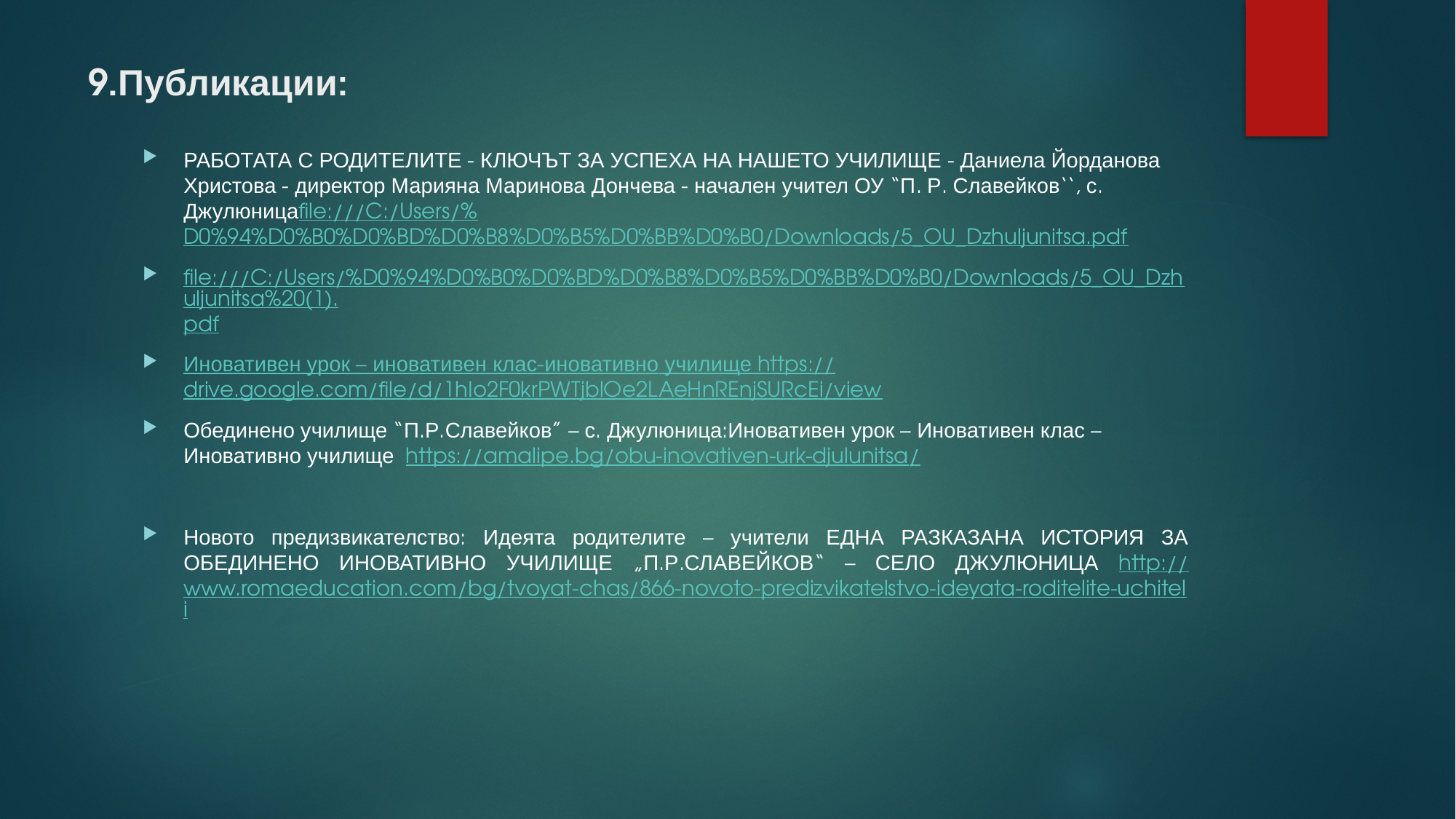

# 9.Публикации:
РАБОТАТА С РОДИТЕЛИТЕ - КЛЮЧЪТ ЗА УСПЕХА НА НАШЕТО УЧИЛИЩЕ - Даниела Йорданова Христова - директор Марияна Маринова Дончева - начален учител ОУ “П. Р. Славейков‘‘, с. Джулюницаfile:///C:/Users/%D0%94%D0%B0%D0%BD%D0%B8%D0%B5%D0%BB%D0%B0/Downloads/5_OU_Dzhuljunitsa.pdf
file:///C:/Users/%D0%94%D0%B0%D0%BD%D0%B8%D0%B5%D0%BB%D0%B0/Downloads/5_OU_Dzhuljunitsa%20(1).pdf
Иновативен урок – иновативен клас-иновативно училище https://drive.google.com/file/d/1hIo2F0krPWTjblOe2LAeHnREnjSURcEi/view
Обединено училище “П.Р.Славейков” – с. Джулюница:Иновативен урок – Иновативен клас – Иновативно училище  https://amalipe.bg/obu-inovativen-urk-djulunitsa/

Новото предизвикателство: Идеята родителите – учители ЕДНА РАЗКАЗАНА ИСТОРИЯ ЗА ОБЕДИНЕНО ИНОВАТИВНО УЧИЛИЩЕ „П.Р.СЛАВЕЙКОВ“ – СЕЛО ДЖУЛЮНИЦА http://www.romaeducation.com/bg/tvoyat-chas/866-novoto-predizvikatelstvo-ideyata-roditelite-uchiteli